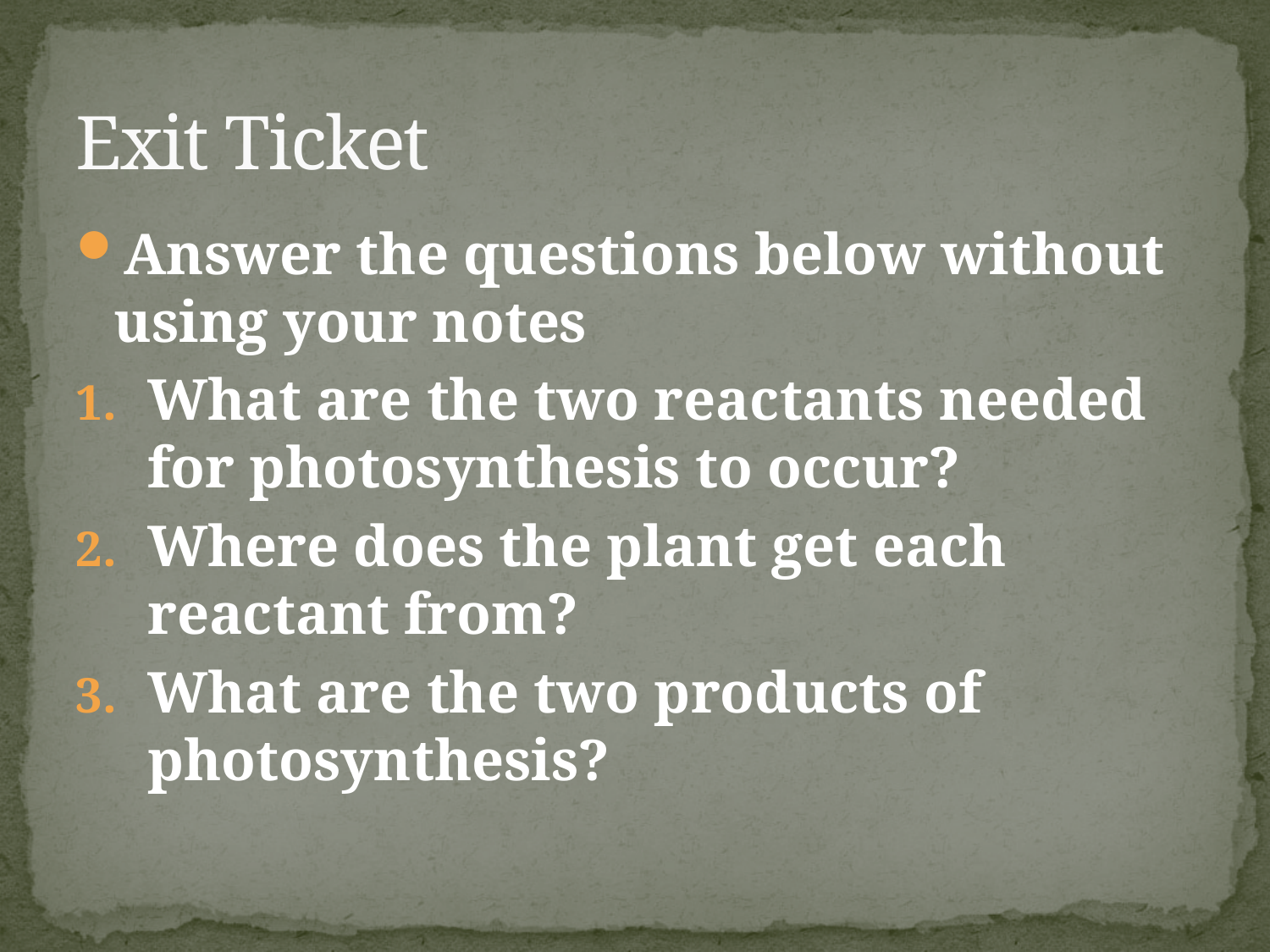

# Exit Ticket
Answer the questions below without using your notes
What are the two reactants needed for photosynthesis to occur?
Where does the plant get each reactant from?
What are the two products of photosynthesis?